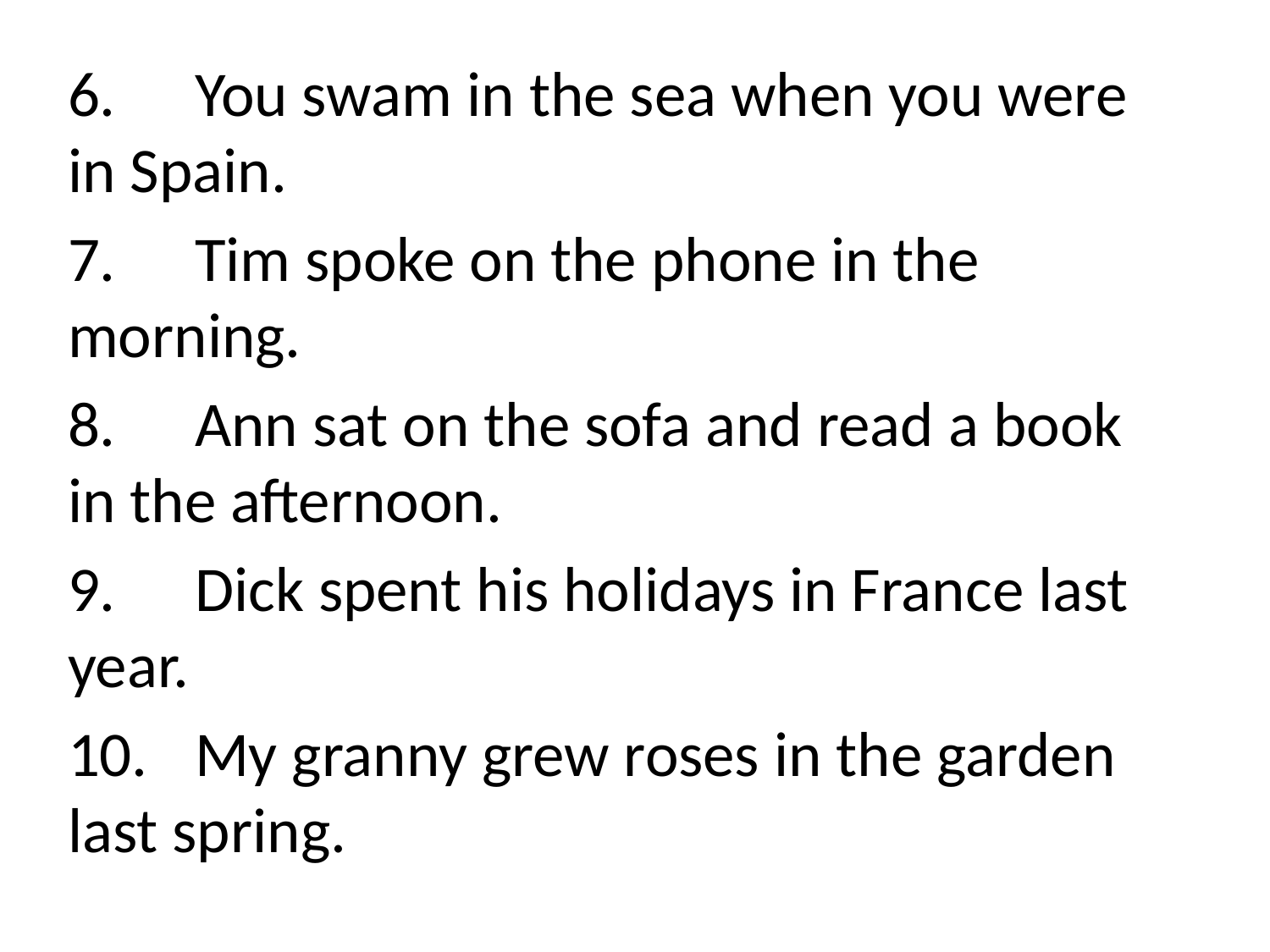

6.	You swam in the sea when you were in Spain.
7.	Tim spoke on the phone in the morning.
8.	Ann sat on the sofa and read a book in the afternoon.
9.	Dick spent his holidays in France last year.
10.	My granny grew roses in the garden last spring.